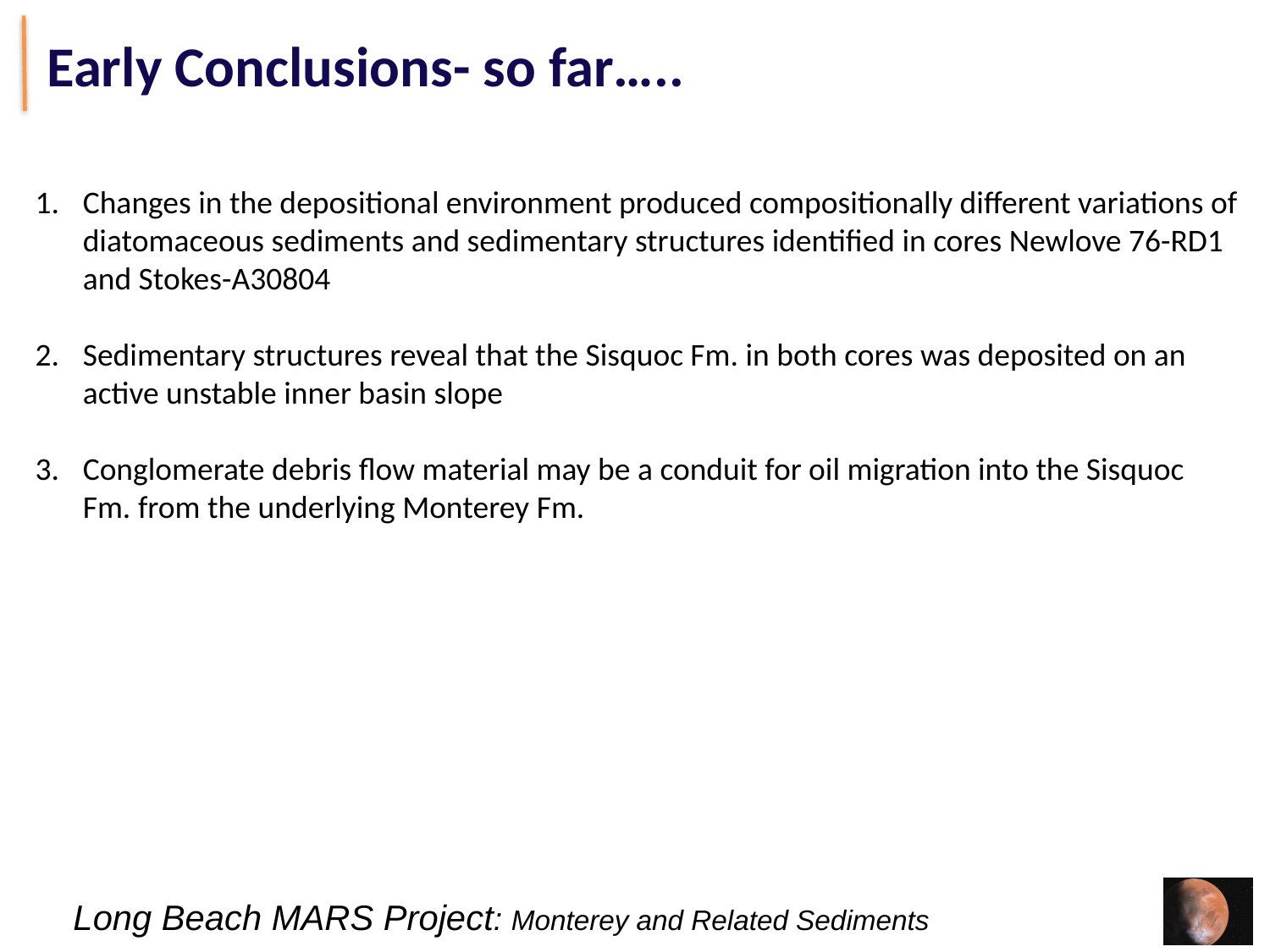

Early Conclusions- so far…..

Changes in the depositional environment produced compositionally different variations of diatomaceous sediments and sedimentary structures identified in cores Newlove 76-RD1 and Stokes-A30804

Sedimentary structures reveal that the Sisquoc Fm. in both cores was deposited on an active unstable inner basin slope

Conglomerate debris flow material may be a conduit for oil migration into the Sisquoc Fm. from the underlying Monterey Fm.